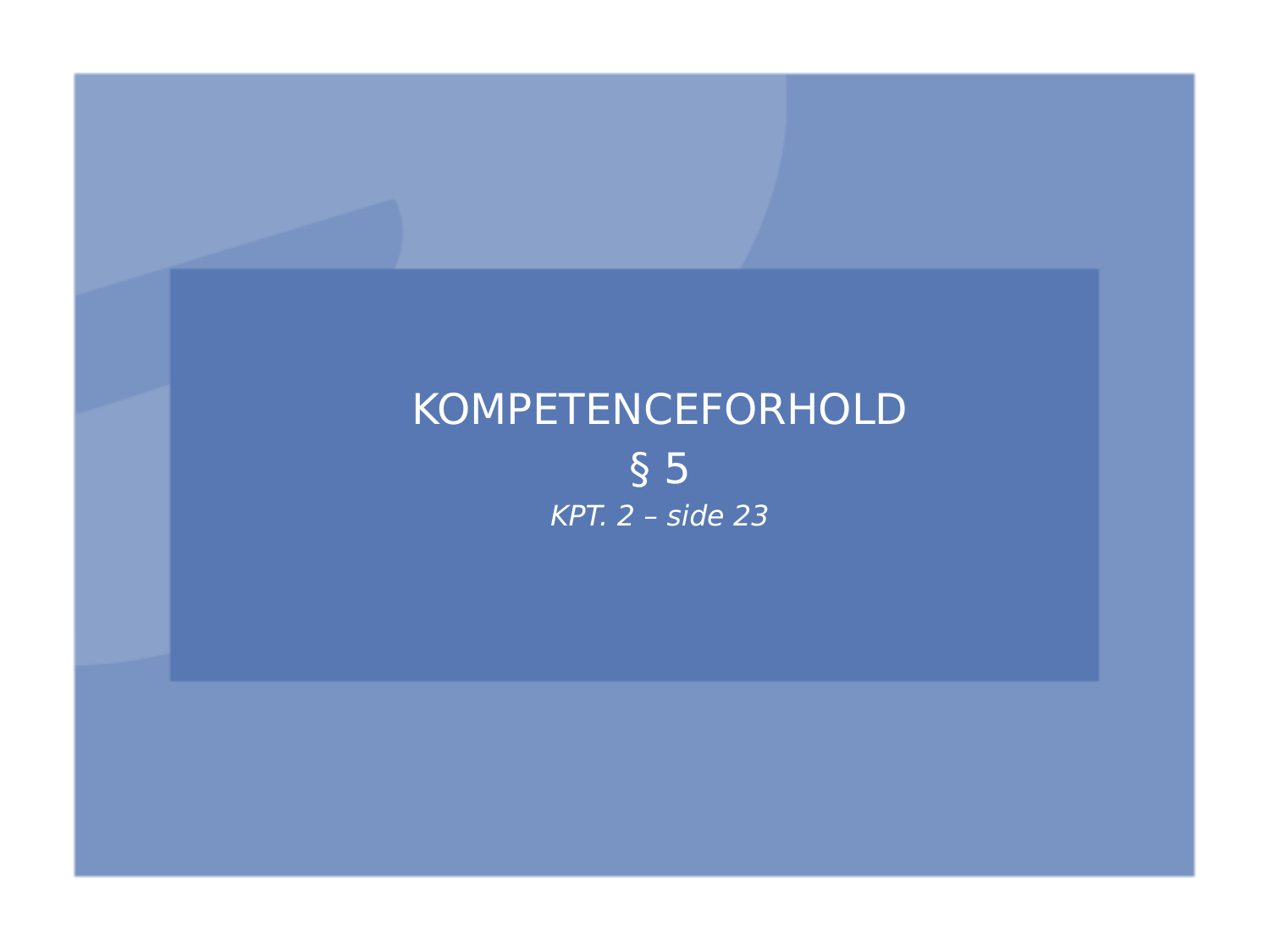

KOMPETENCEFORHOLD
§ 5
KPT. 2 – side 23